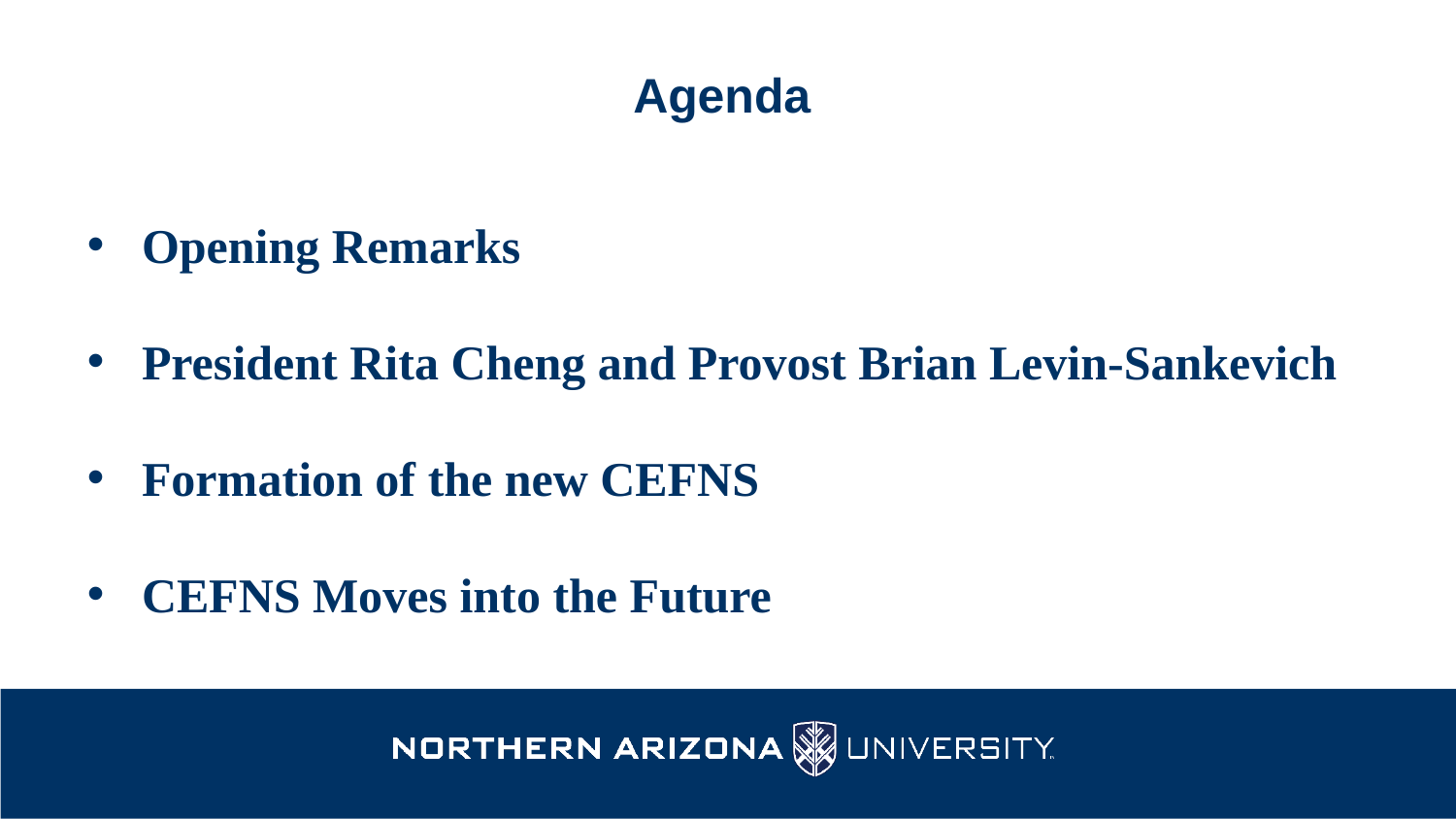

#
Agenda

Opening Remarks

President Rita Cheng and Provost Brian Levin-Sankevich

Formation of the new CEFNS

CEFNS Moves into the Future